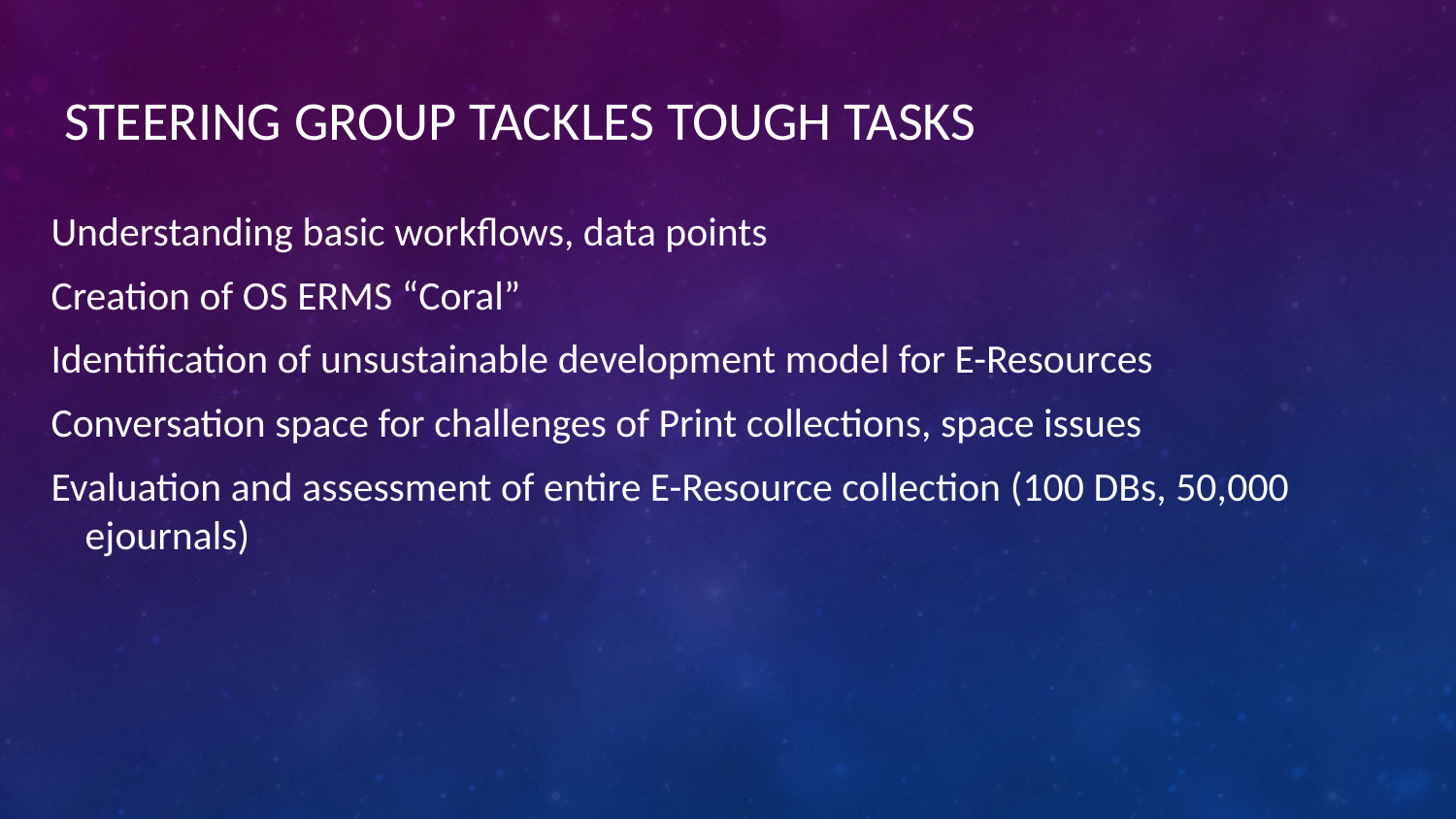

# Steering Group tackles tough tasks
Understanding basic workflows, data points
Creation of OS ERMS “Coral”
Identification of unsustainable development model for E-Resources
Conversation space for challenges of Print collections, space issues
Evaluation and assessment of entire E-Resource collection (100 DBs, 50,000 ejournals)